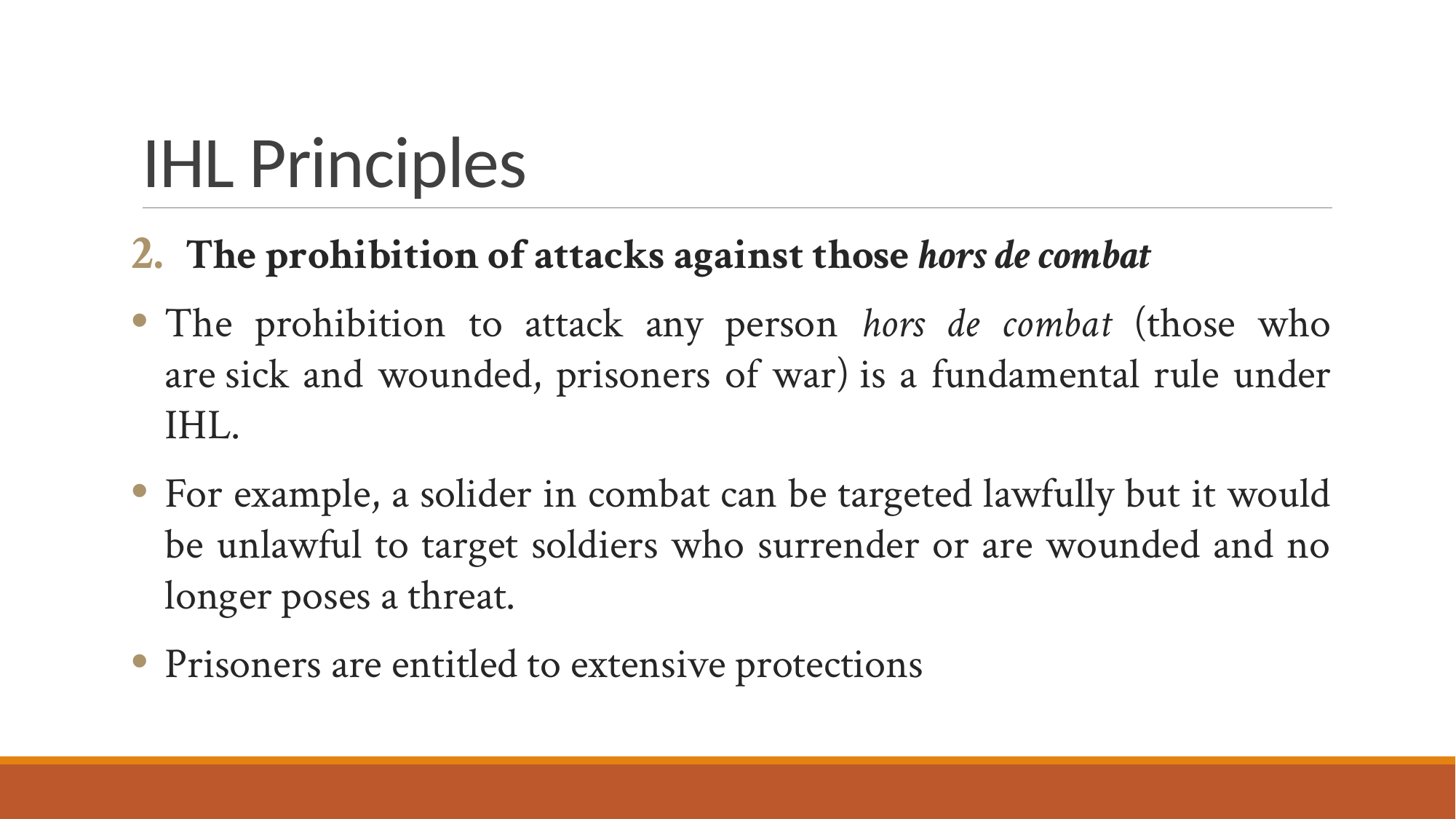

# IHL Principles
The prohibition of attacks against those hors de combat
The prohibition to attack any person hors de combat (those who are sick and wounded, prisoners of war) is a fundamental rule under IHL.
For example, a solider in combat can be targeted lawfully but it would be unlawful to target soldiers who surrender or are wounded and no longer poses a threat.
Prisoners are entitled to extensive protections